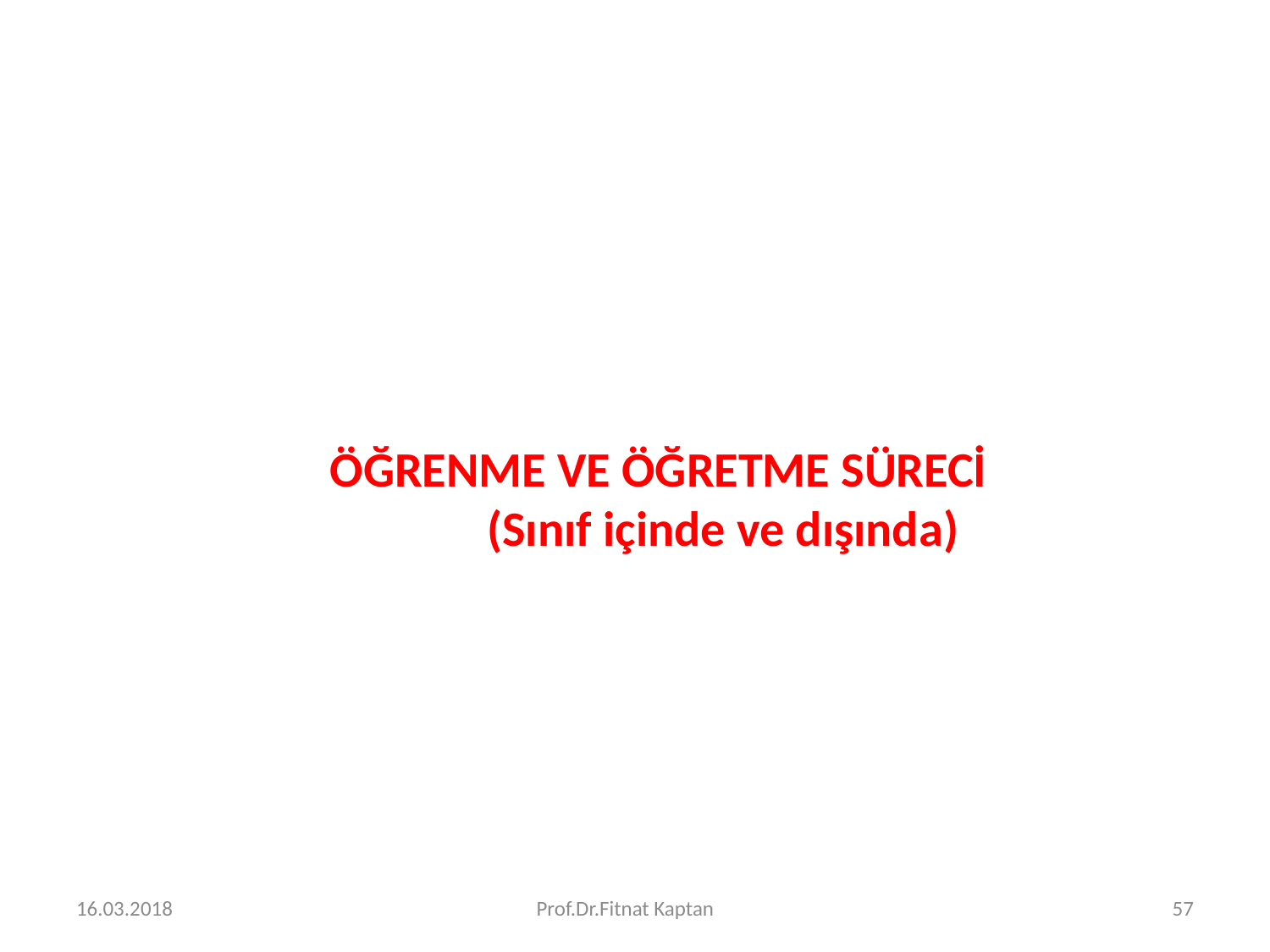

ÖĞRENME VE ÖĞRETME SÜRECİ
              (Sınıf içinde ve dışında)
16.03.2018
Prof.Dr.Fitnat Kaptan
57